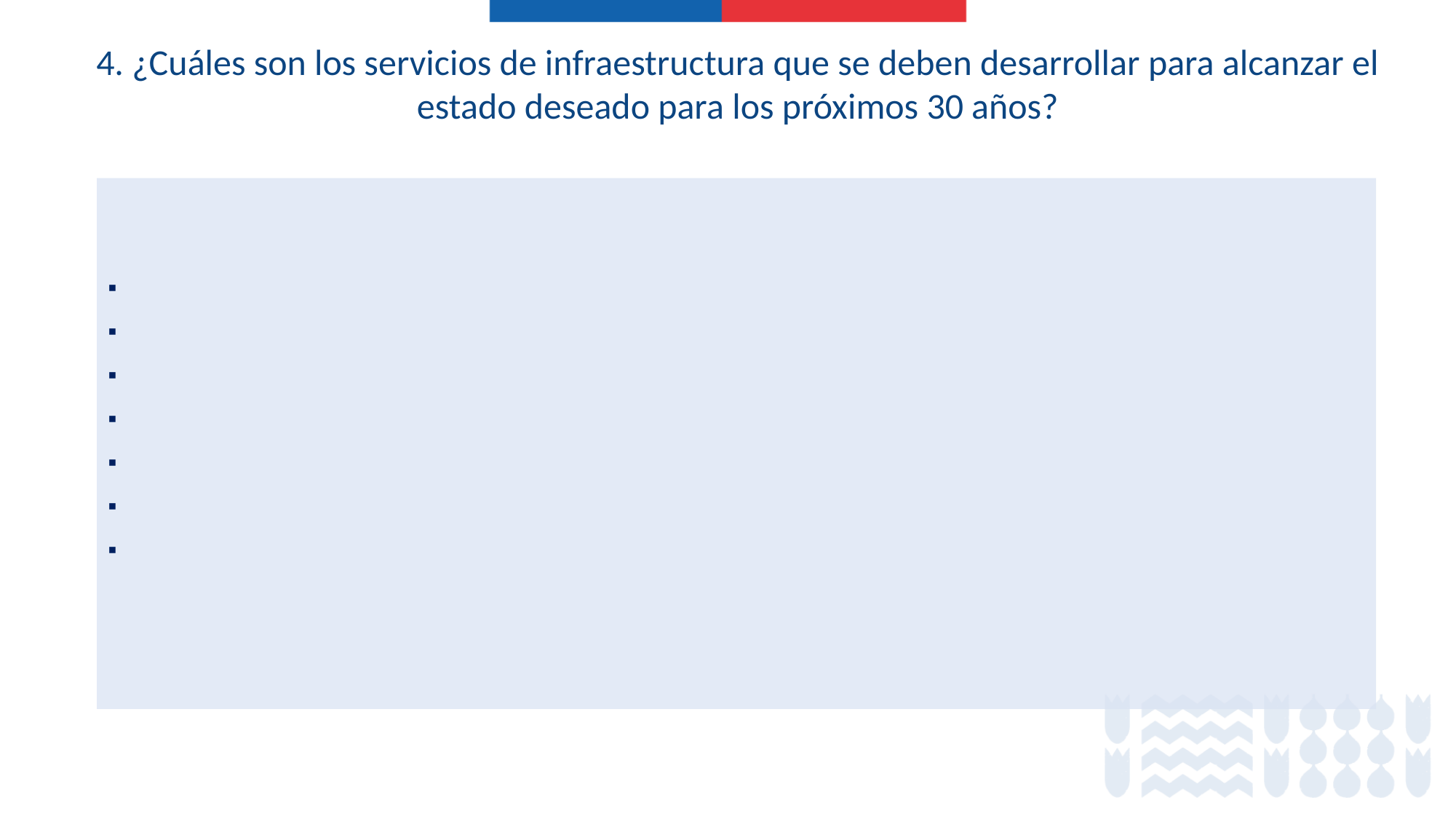

4. ¿Cuáles son los servicios de infraestructura que se deben desarrollar para alcanzar el estado deseado para los próximos 30 años?